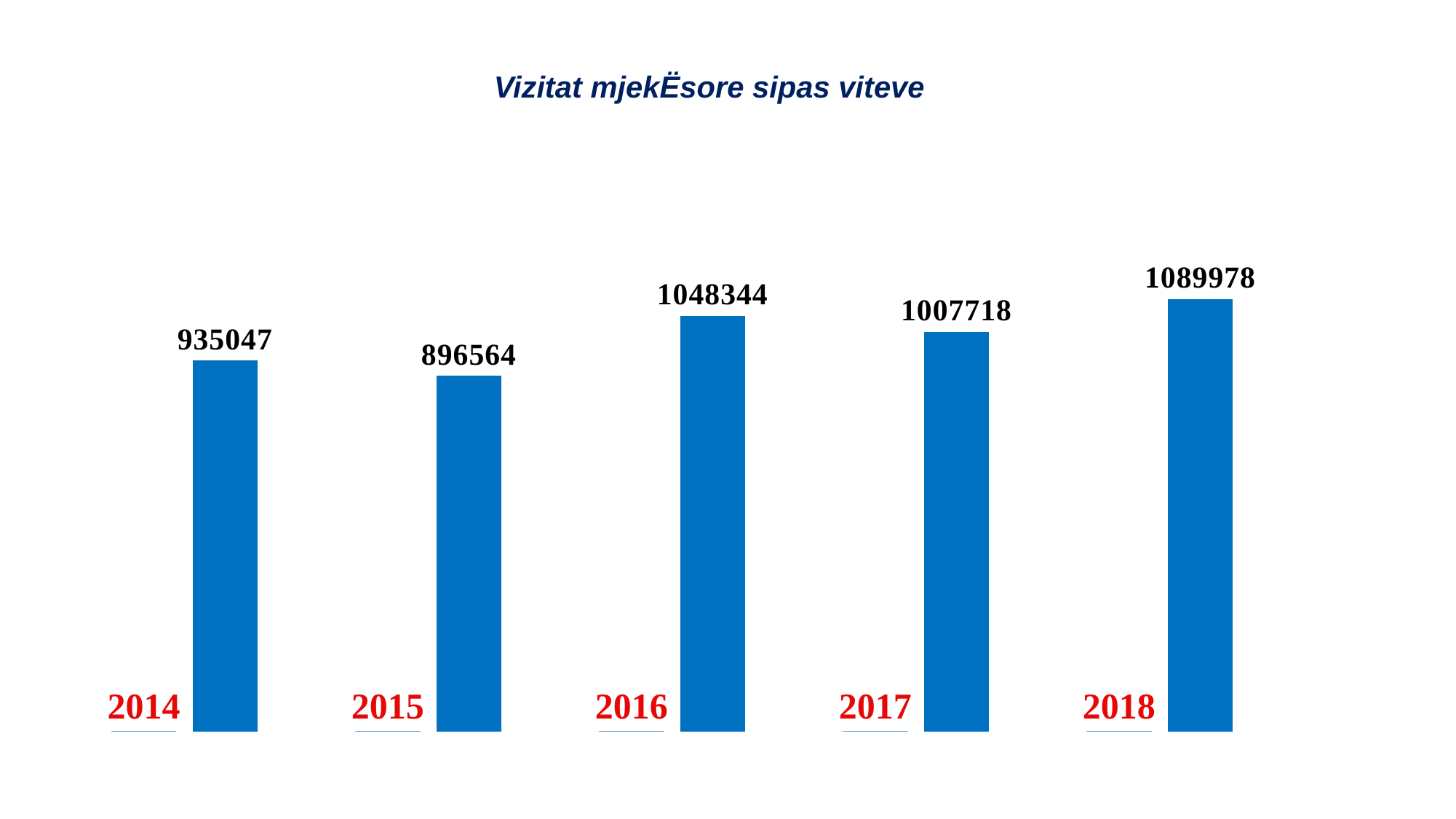

#
Vizitat mjekËsore sipas viteve

### Chart

| Category |  |  |
|---|---|---|